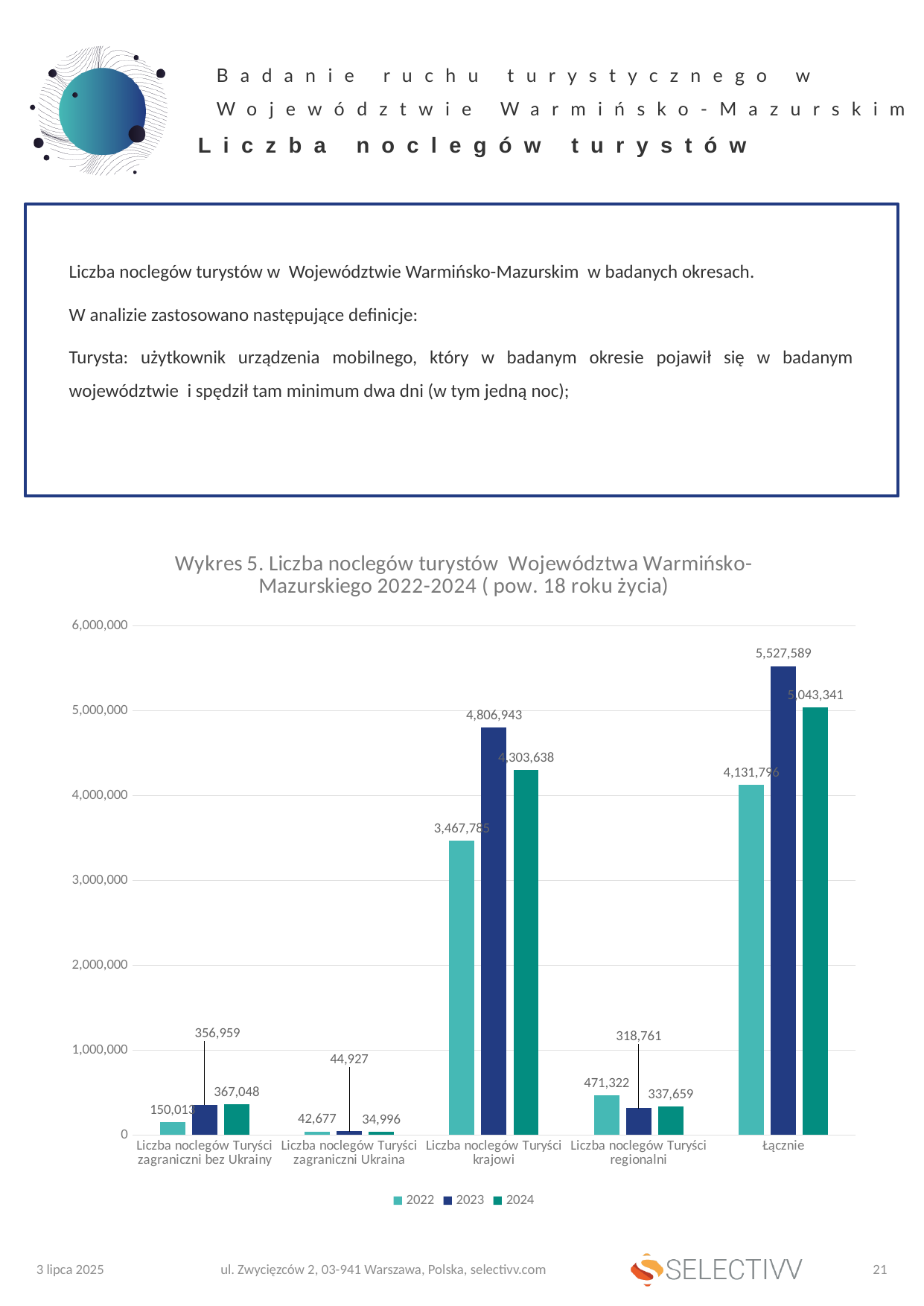

Badanie ruchu turystycznego w Województwie Warmińsko-Mazurskim
Liczba noclegów turystów
Liczba noclegów turystów w  Województwie Warmińsko-Mazurskim  w badanych okresach.
W analizie zastosowano następujące definicje:
Turysta: użytkownik urządzenia mobilnego, który w badanym okresie pojawił się w badanym województwie  i spędził tam minimum dwa dni (w tym jedną noc);

### Chart: Wykres 5. Liczba noclegów turystów  Województwa Warmińsko-Mazurskiego 2022-2024 ( pow. 18 roku życia)

| Category | 2022 | 2023 | 2024 |
|---|---|---|---|
| Liczba noclegów Turyści zagraniczni bez Ukrainy | 150012.9628770442 | 356958.852707872 | 367047.891181715 |
| Liczba noclegów Turyści zagraniczni Ukraina | 42677.17189913216 | 44926.656215715935 | 34996.48097376545 |
| Liczba noclegów Turyści krajowi | 3467784.5750435805 | 4806942.5350002805 | 4303637.993334469 |
| Liczba noclegów Turyści regionalni | 471321.5214769692 | 318761.231392107 | 337658.8523664908 |
| Łącznie | 4131796.231296726 | 5527589.275315976 | 5043341.217856441 |
3 lipca 2025
ul. Zwycięzców 2, 03-941 Warszawa, Polska, selectivv.com
21